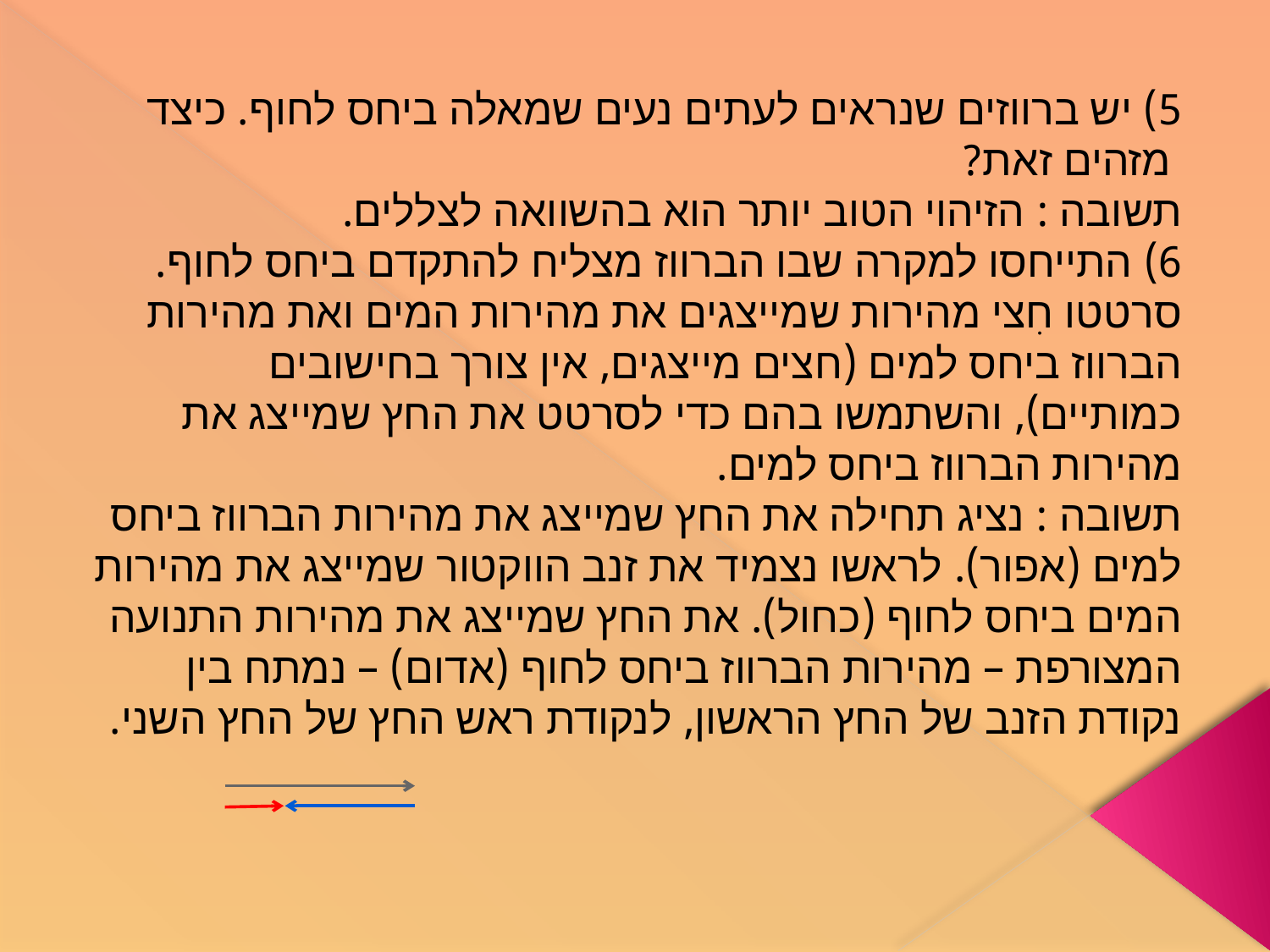

5) יש ברווזים שנראים לעתים נעים שמאלה ביחס לחוף. כיצד      מזהים זאת?
תשובה : הזיהוי הטוב יותר הוא בהשוואה לצללים.
6) התייחסו למקרה שבו הברווז מצליח להתקדם ביחס לחוף. סרטטו חִצי מהירות שמייצגים את מהירות המים ואת מהירות הברווז ביחס למים (חצים מייצגים, אין צורך בחישובים כמותיים), והשתמשו בהם כדי לסרטט את החץ שמייצג את מהירות הברווז ביחס למים.
תשובה : נציג תחילה את החץ שמייצג את מהירות הברווז ביחס למים (אפור). לראשו נצמיד את זנב הווקטור שמייצג את מהירות המים ביחס לחוף (כחול). את החץ שמייצג את מהירות התנועה המצורפת – מהירות הברווז ביחס לחוף (אדום) – נמתח בין נקודת הזנב של החץ הראשון, לנקודת ראש החץ של החץ השני.